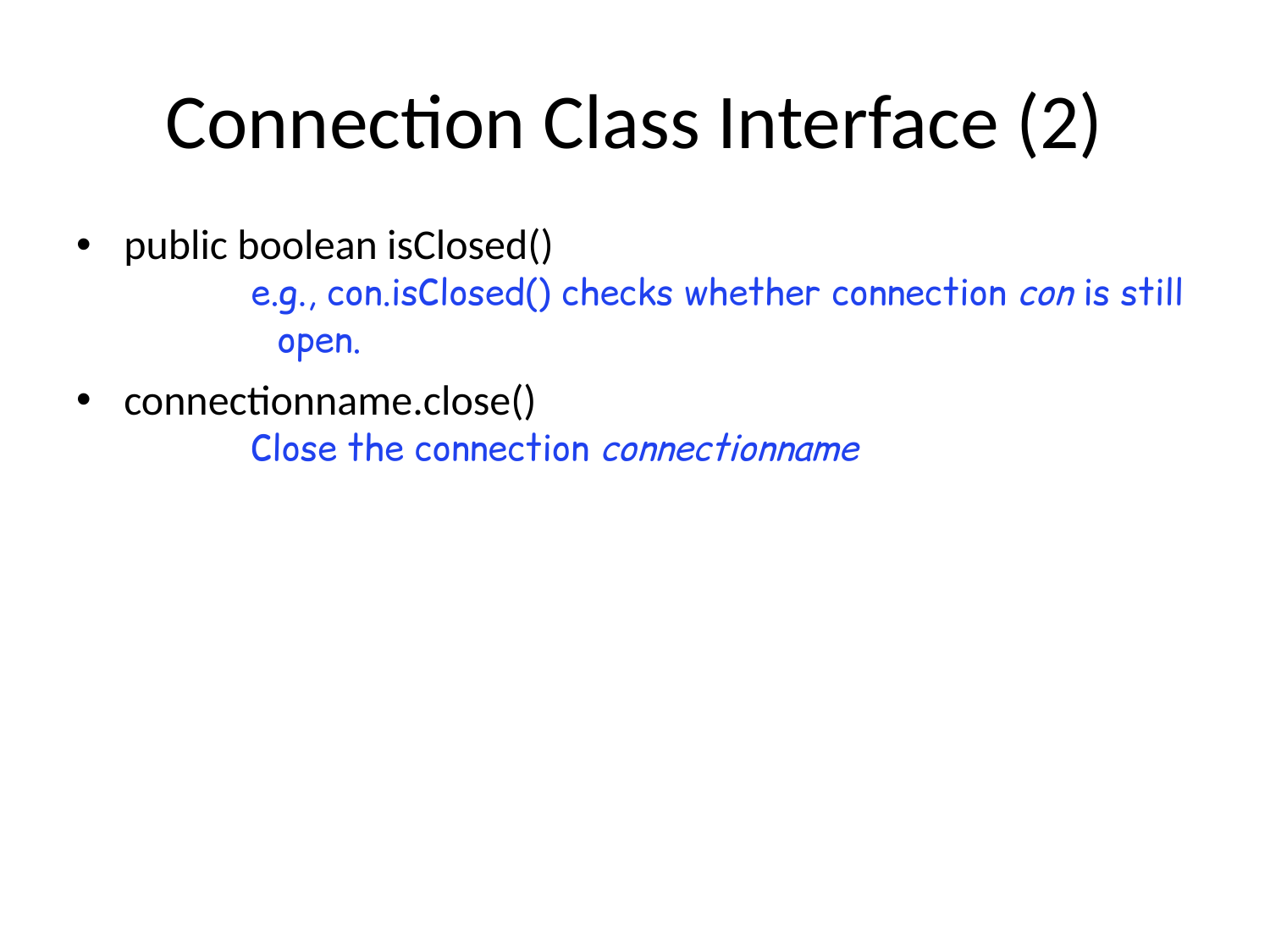

# Connection Class Interface (2)
public boolean isClosed()
	e.g., con.isClosed() checks whether connection con is still
                   open.
connectionname.close()
	Close the connection connectionname